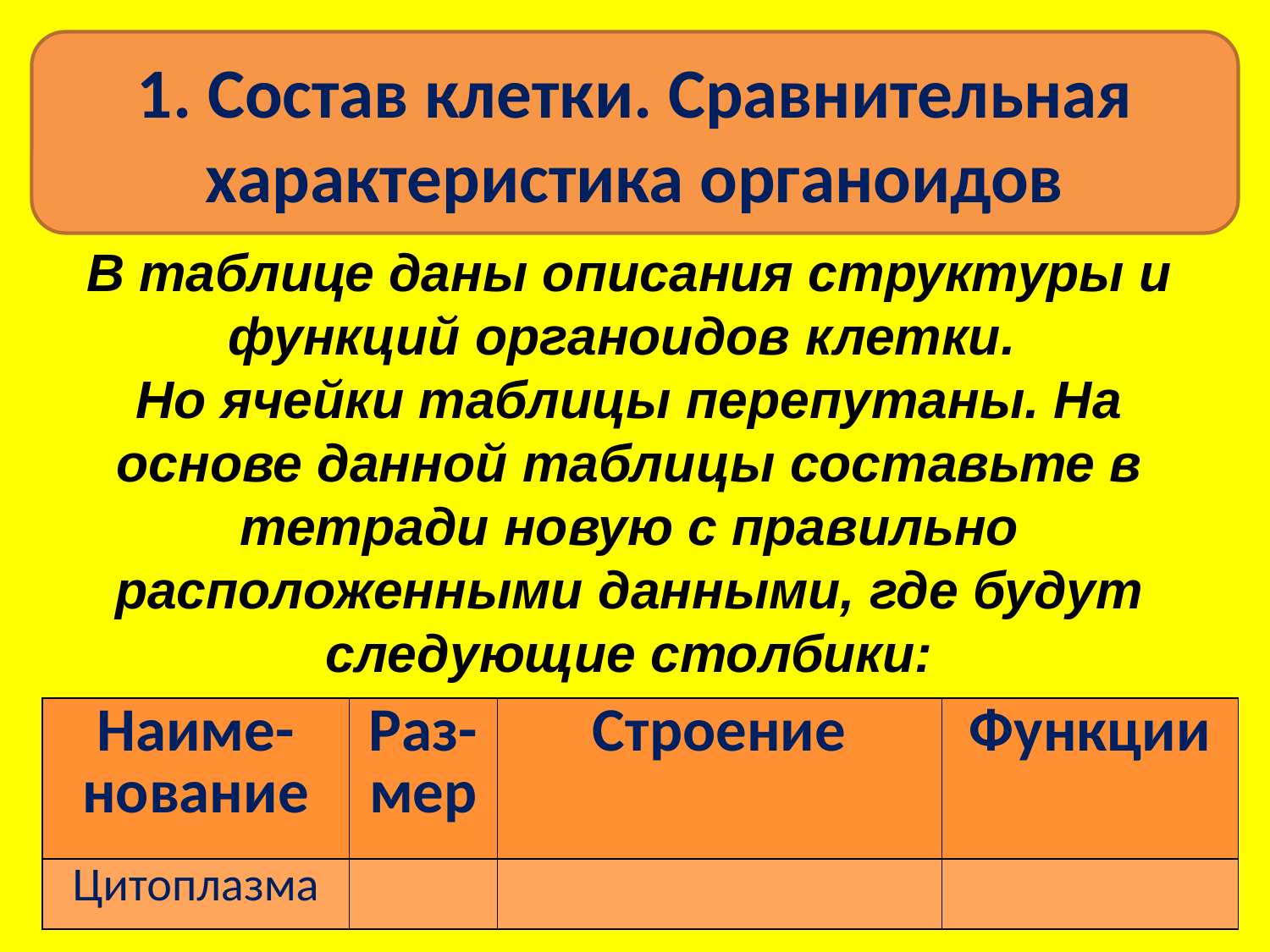

1. Состав клетки. Сравнительная характеристика органоидов
В таблице даны описания структуры и функций органоидов клетки.
Но ячейки таблицы перепутаны. На основе данной таблицы составьте в тетради новую с правильно расположенными данными, где будут следующие столбики:
| Наиме-нование | Раз-мер | Строение | Функции |
| --- | --- | --- | --- |
| Цитоплазма |  |  |  |